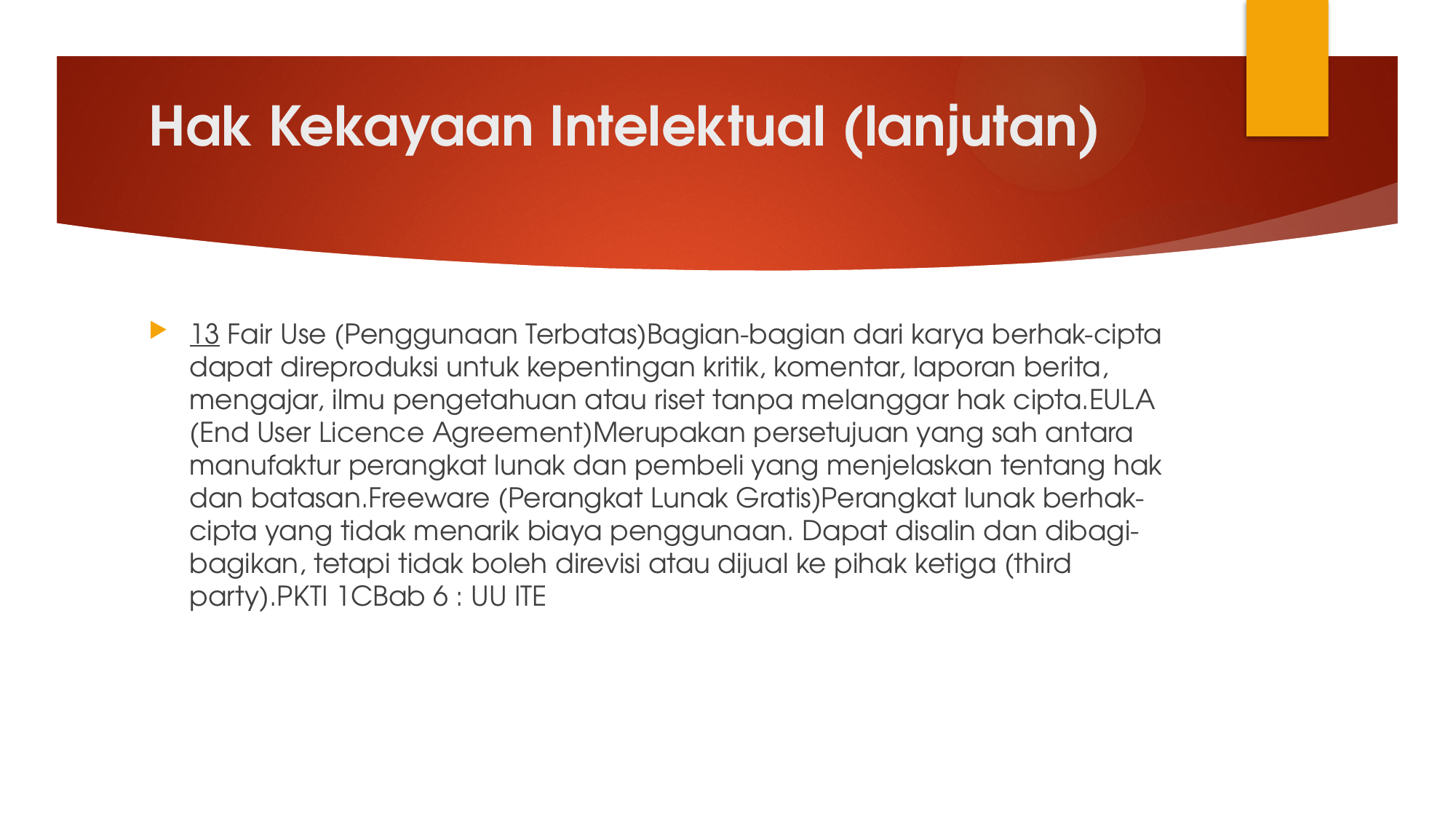

# Hak Kekayaan Intelektual (lanjutan)
13 Fair Use (Penggunaan Terbatas)Bagian-bagian dari karya berhak-cipta dapat direproduksi untuk kepentingan kritik, komentar, laporan berita, mengajar, ilmu pengetahuan atau riset tanpa melanggar hak cipta.EULA (End User Licence Agreement)Merupakan persetujuan yang sah antara manufaktur perangkat lunak dan pembeli yang menjelaskan tentang hak dan batasan.Freeware (Perangkat Lunak Gratis)Perangkat lunak berhak-cipta yang tidak menarik biaya penggunaan. Dapat disalin dan dibagi-bagikan, tetapi tidak boleh direvisi atau dijual ke pihak ketiga (third party).PKTI 1CBab 6 : UU ITE